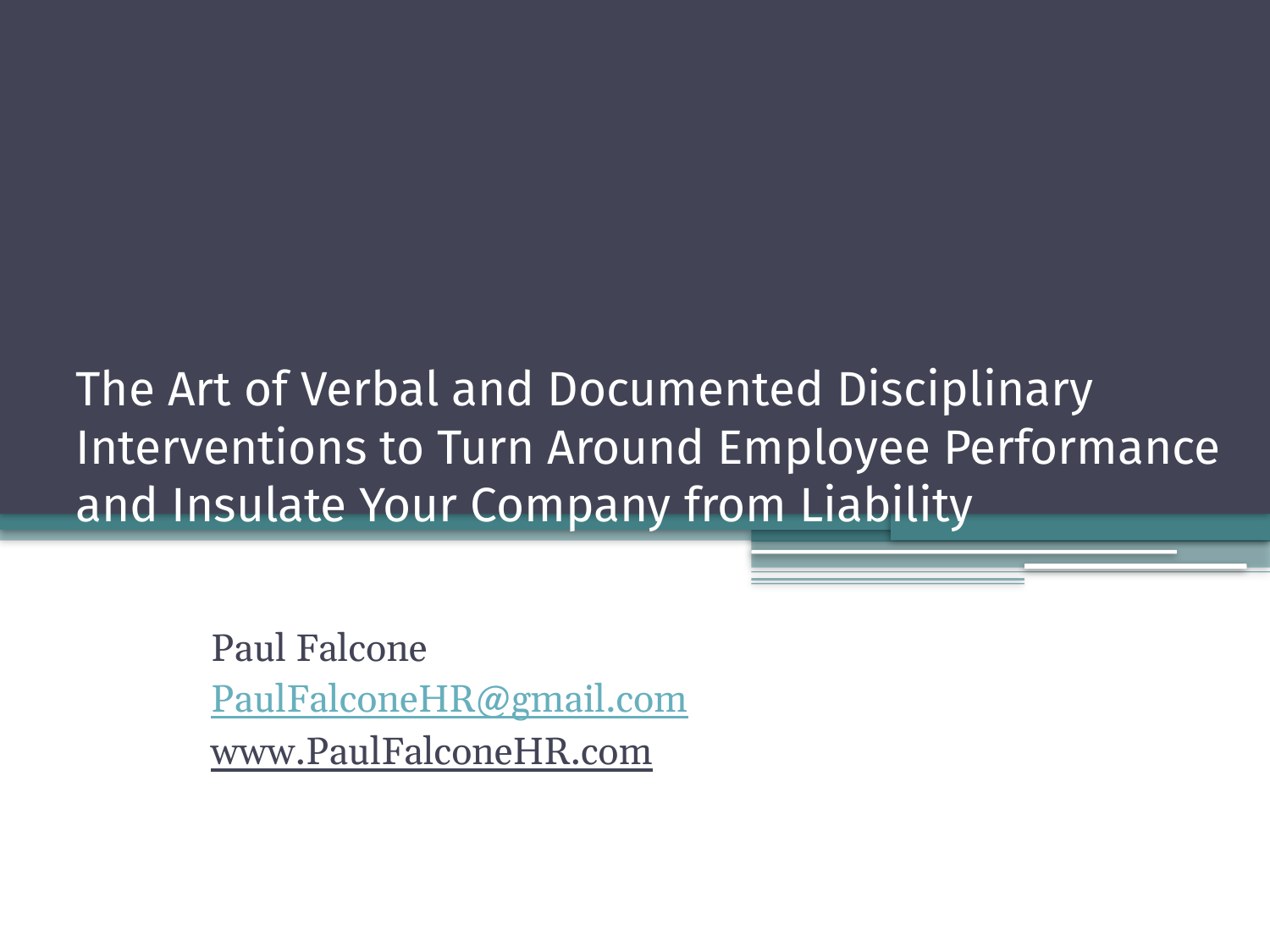

# The Art of Verbal and Documented Disciplinary Interventions to Turn Around Employee Performance and Insulate Your Company from Liability
Paul Falcone
PaulFalconeHR@gmail.com
www.PaulFalconeHR.com